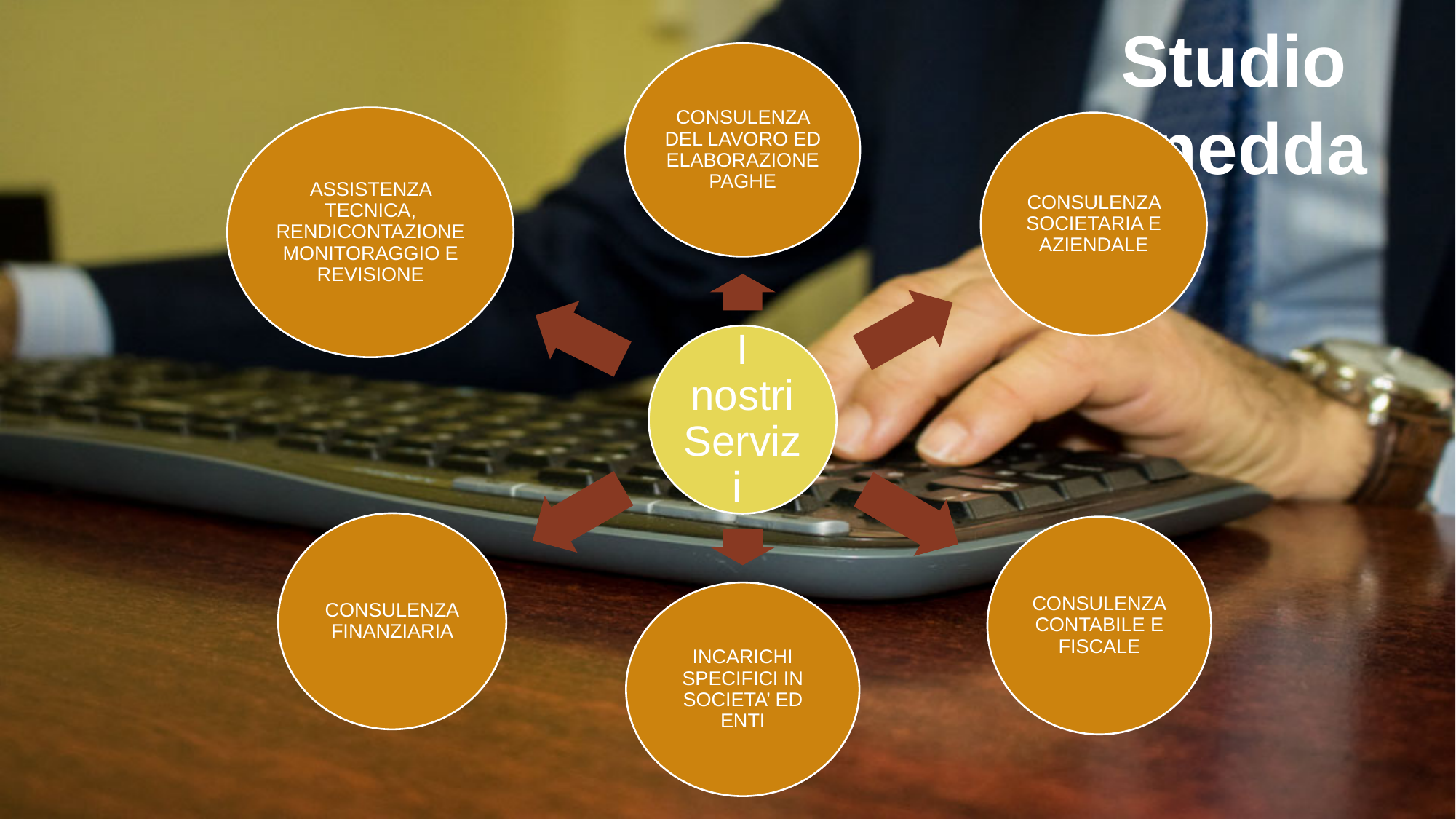

Studio Anedda
I nostri Servizi

CONSULENZA DEL LAVORO ED ELABORAZIONE PAGHE

CONSULENZA SOCIETARIA E AZIENDALE

CONSULENZA CONTABILE E FISCALE

INCARICHI SPECIFICI IN SOCIETA’ ED ENTI

CONSULENZA FINANZIARIA

ASSISTENZA TECNICA, RENDICONTAZIONE MONITORAGGIO E REVISIONE